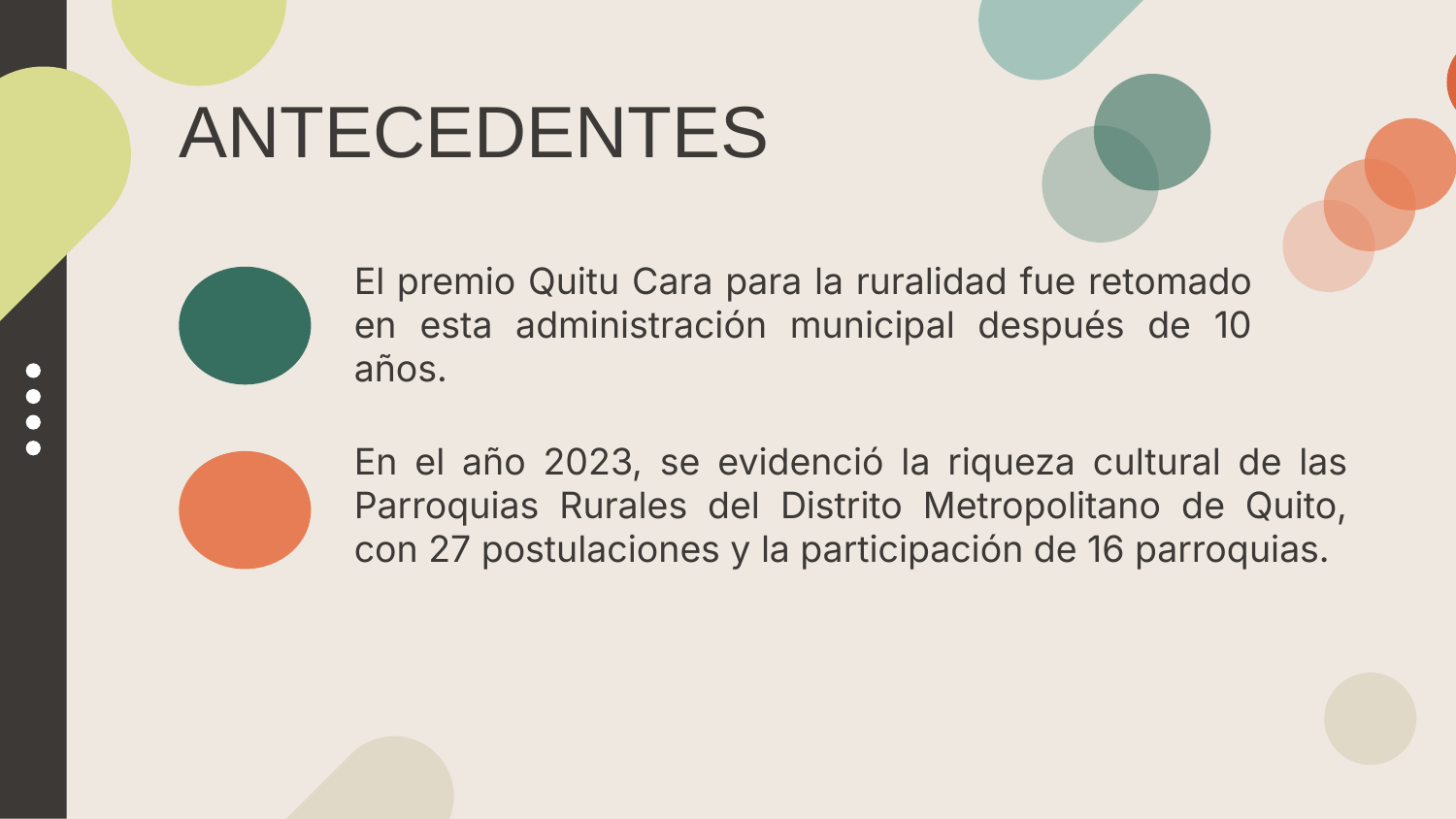

# ANTECEDENTES

El premio Quitu Cara para la ruralidad fue retomado en esta administración municipal después de 10 años.

En el año 2023, se evidenció la riqueza cultural de las Parroquias Rurales del Distrito Metropolitano de Quito, con 27 postulaciones y la participación de 16 parroquias.